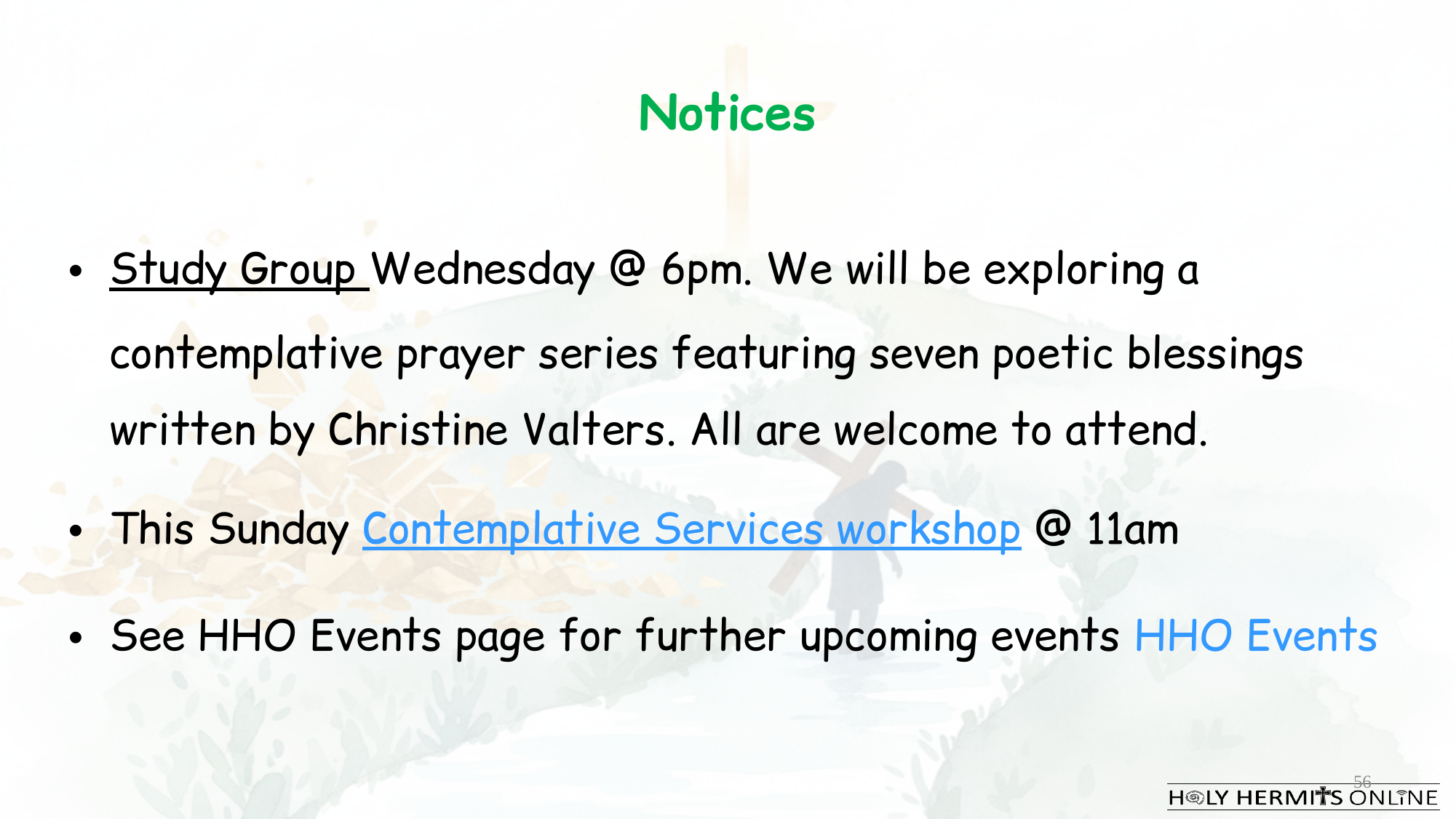

Notices
Study Group Wednesday @ 6pm. We will be exploring a contemplative prayer series featuring seven poetic blessings written by Christine Valters. All are welcome to attend.
This Sunday Contemplative Services workshop @ 11am
See HHO Events page for further upcoming events HHO Events
56